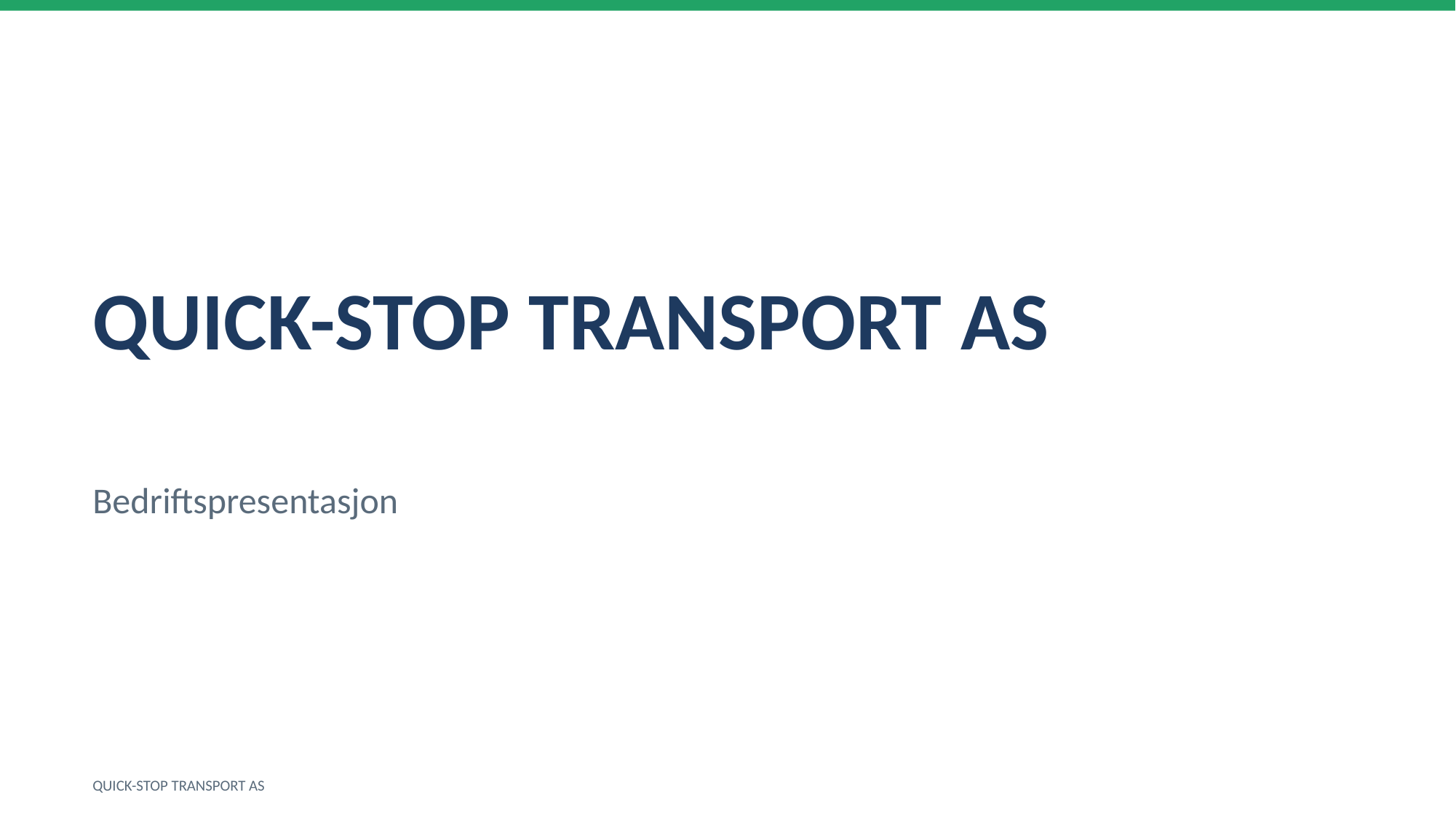

QUICK-STOP TRANSPORT AS
Bedriftspresentasjon
QUICK-STOP TRANSPORT AS